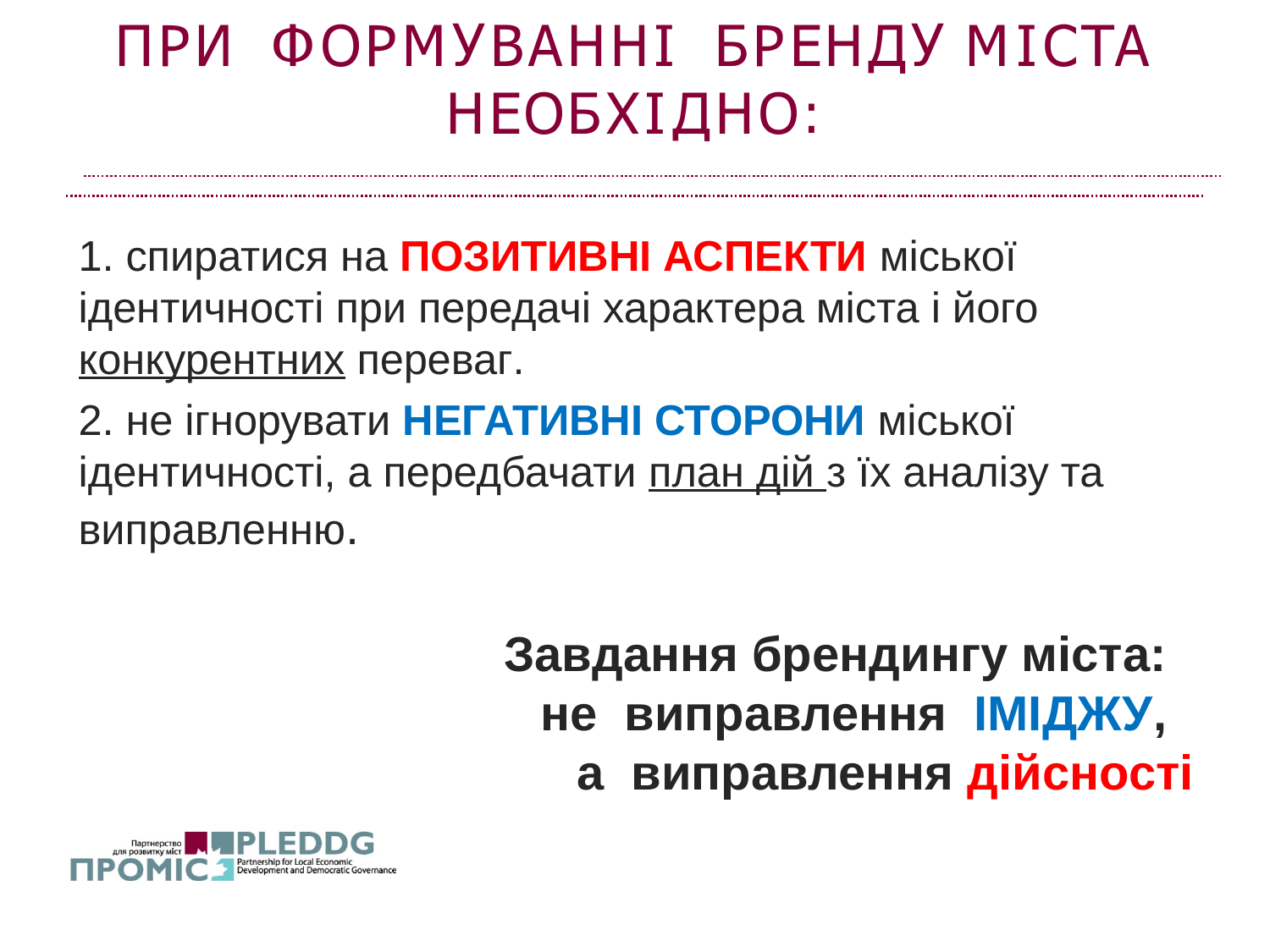

# ПРИ  ФОРМУВАННі  БРЕНДУ МІСТА НЕОБХІДНО:
1. спиратися на ПОЗИТИВНІ АСПЕКТИ міської ідентичності при передачі характера міста і його конкурентних переваг.
2. не ігнорувати НЕГАТИВНІ СТОРОНИ міської ідентичності, а передбачати план дій з їх аналізу та виправленню.

Завдання брендингу міста:
не  виправлення  ІМІДЖУ,
а  виправлення дійсності